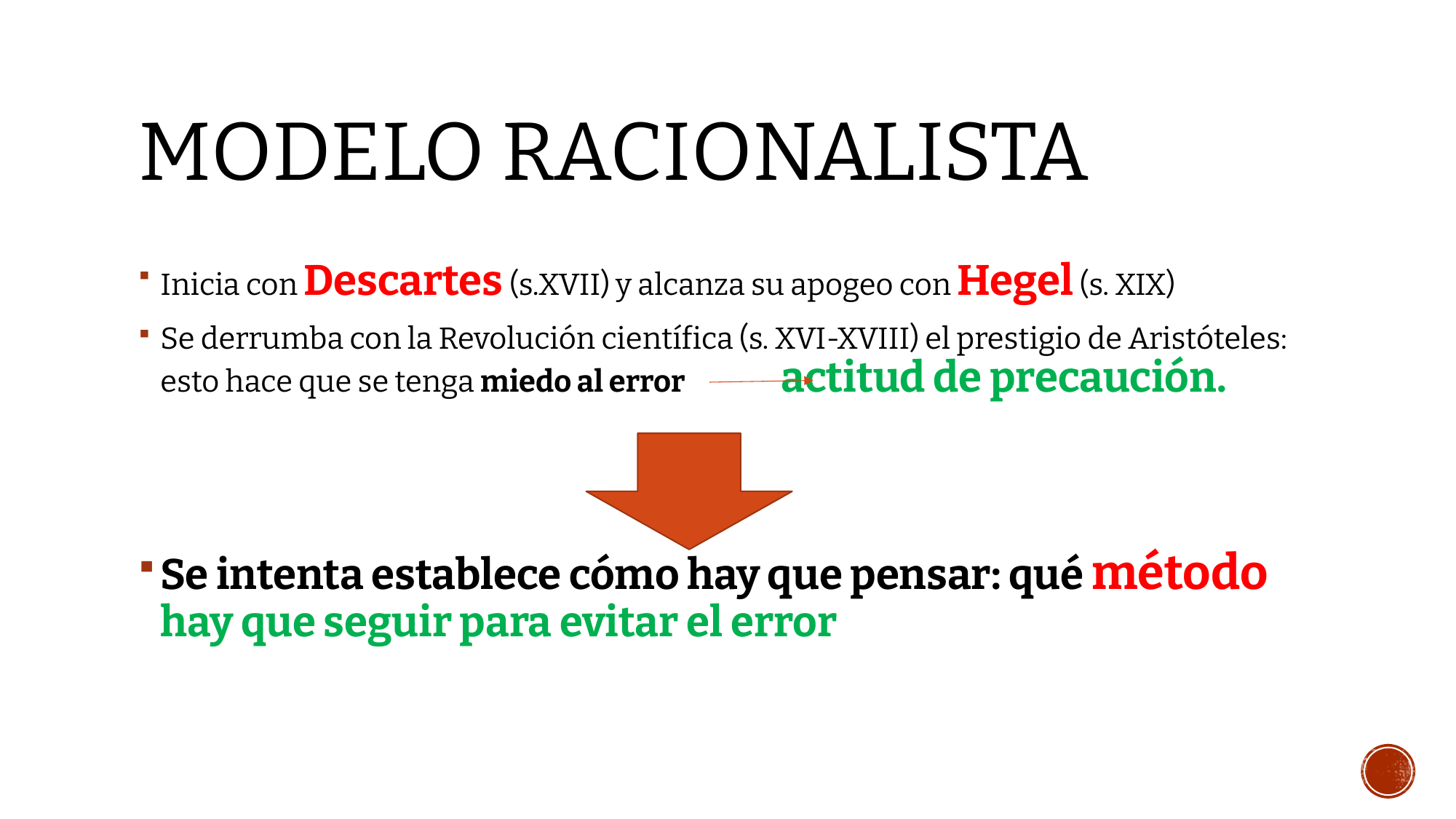

# Modelo racionalista
Inicia con Descartes (s.XVII) y alcanza su apogeo con Hegel (s. XIX)
Se derrumba con la Revolución científica (s. XVI-XVIII) el prestigio de Aristóteles: esto hace que se tenga miedo al error                actitud de precaución.

Se intenta establece cómo hay que pensar: qué método hay que seguir para evitar el error